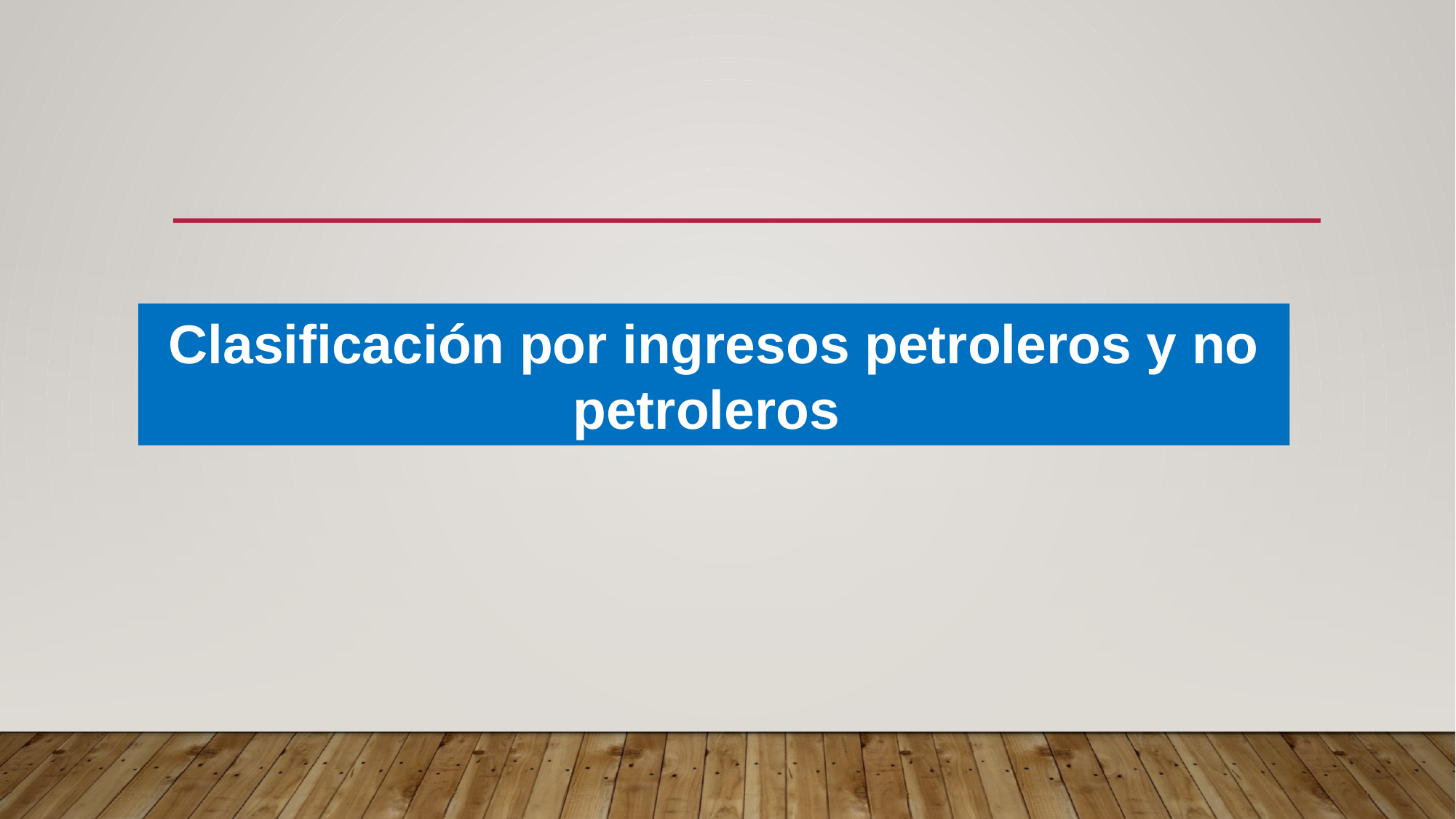

Clasificación por ingresos petroleros y no petroleros